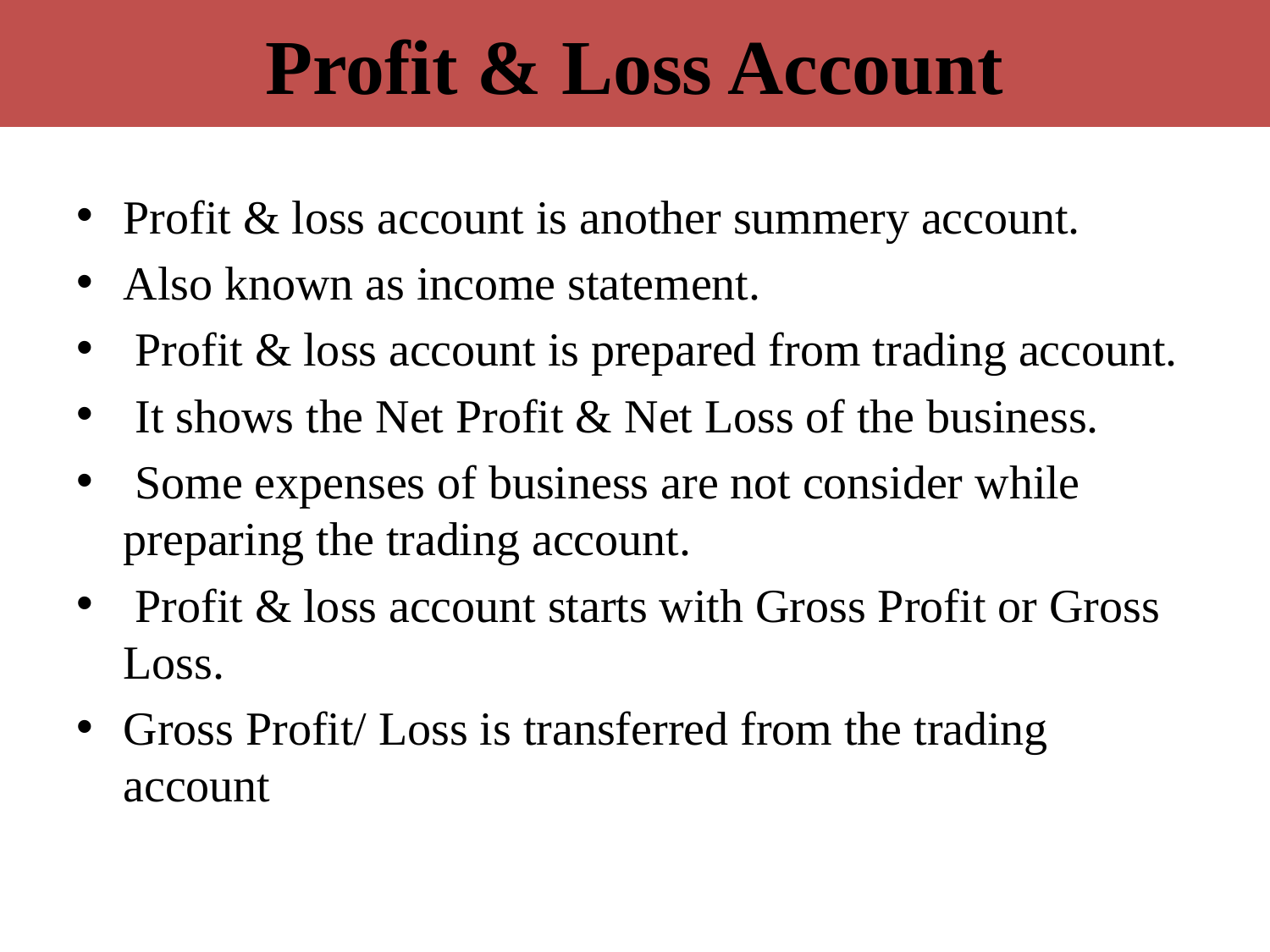

# Profit & Loss Account
Profit & loss account is another summery account.
Also known as income statement.
 Profit & loss account is prepared from trading account.
 It shows the Net Profit & Net Loss of the business.
 Some expenses of business are not consider while preparing the trading account.
 Profit & loss account starts with Gross Profit or Gross Loss.
Gross Profit/ Loss is transferred from the trading account